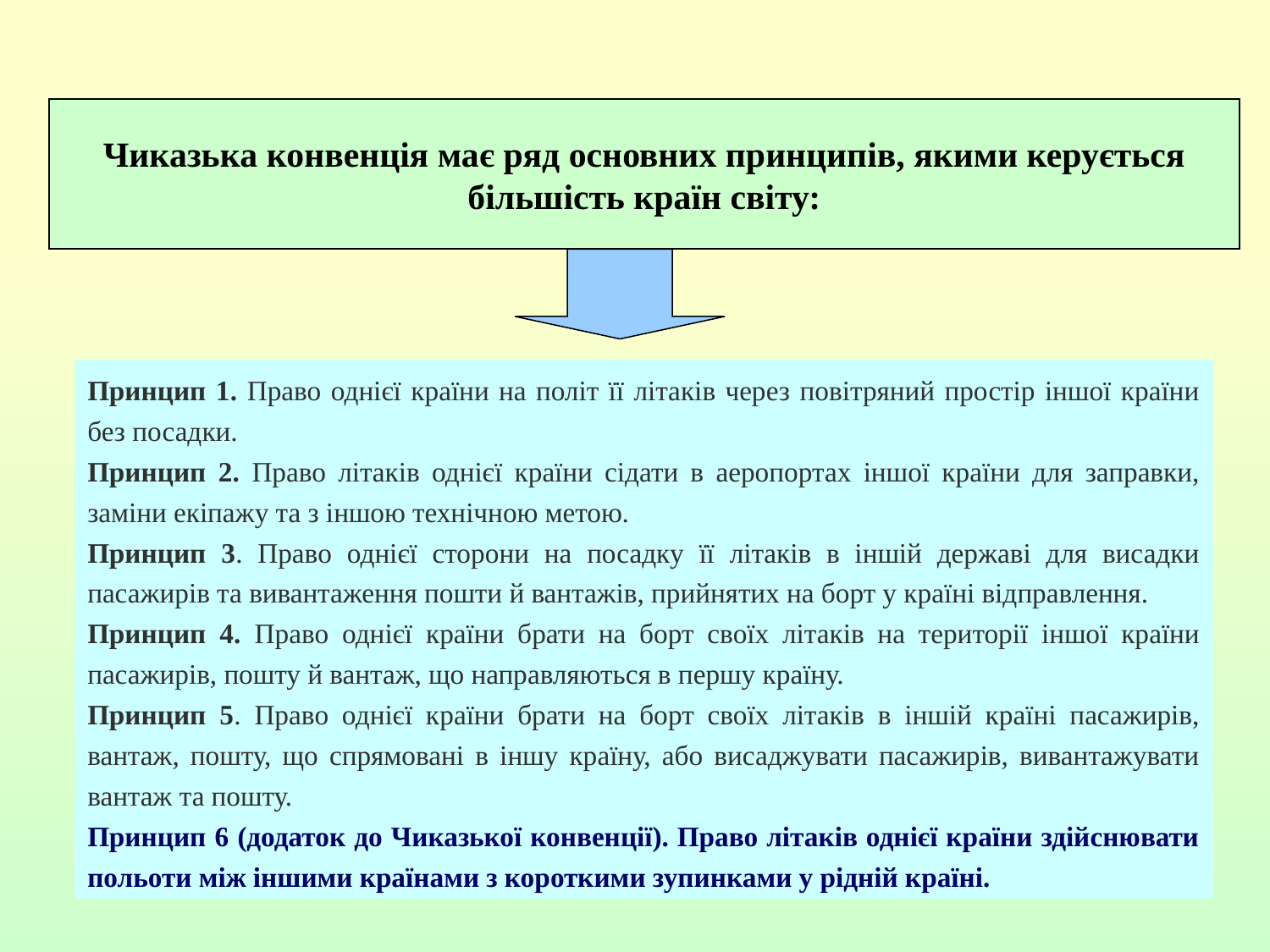

Чиказька конвенція має ряд основних принципів, якими керується більшість країн світу:

Принцип 1. Право однієї країни на політ її літаків через повітряний простір іншої країни без посадки.
Принцип 2. Право літаків однієї країни сідати в аеропортах іншої країни для заправки, заміни екіпажу та з іншою технічною метою.
Принцип 3. Право однієї сторони на посадку її літаків в іншій державі для висадки пасажирів та вивантаження пошти й вантажів, прийнятих на борт у країні відправлення.
Принцип 4. Право однієї країни брати на борт своїх літаків на території іншої країни пасажирів, пошту й вантаж, що направляються в першу країну.
Принцип 5. Право однієї країни брати на борт своїх літаків в іншій країні пасажирів, вантаж, пошту, що спрямовані в іншу країну, або висаджувати пасажирів, вивантажувати вантаж та пошту.
Принцип 6 (додаток до Чиказької конвенції). Право літаків однієї країни здійснювати польоти між іншими країнами з короткими зупинками у рідній країні.